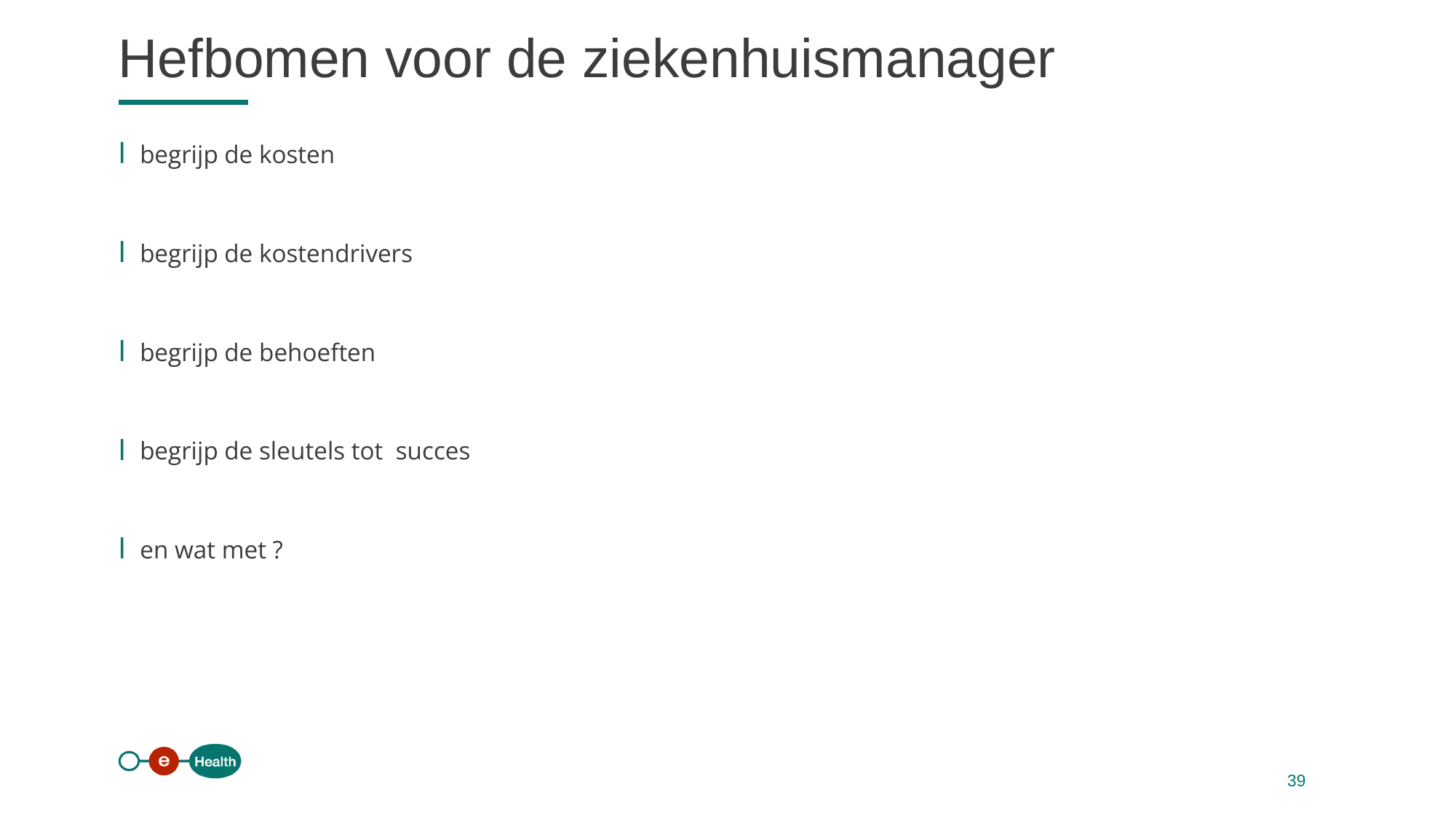

Hefbomen voor de ziekenhuismanager
begrijp de kosten

begrijp de kostendrivers

begrijp de behoeften

begrijp de sleutels tot  succes

en wat met ?